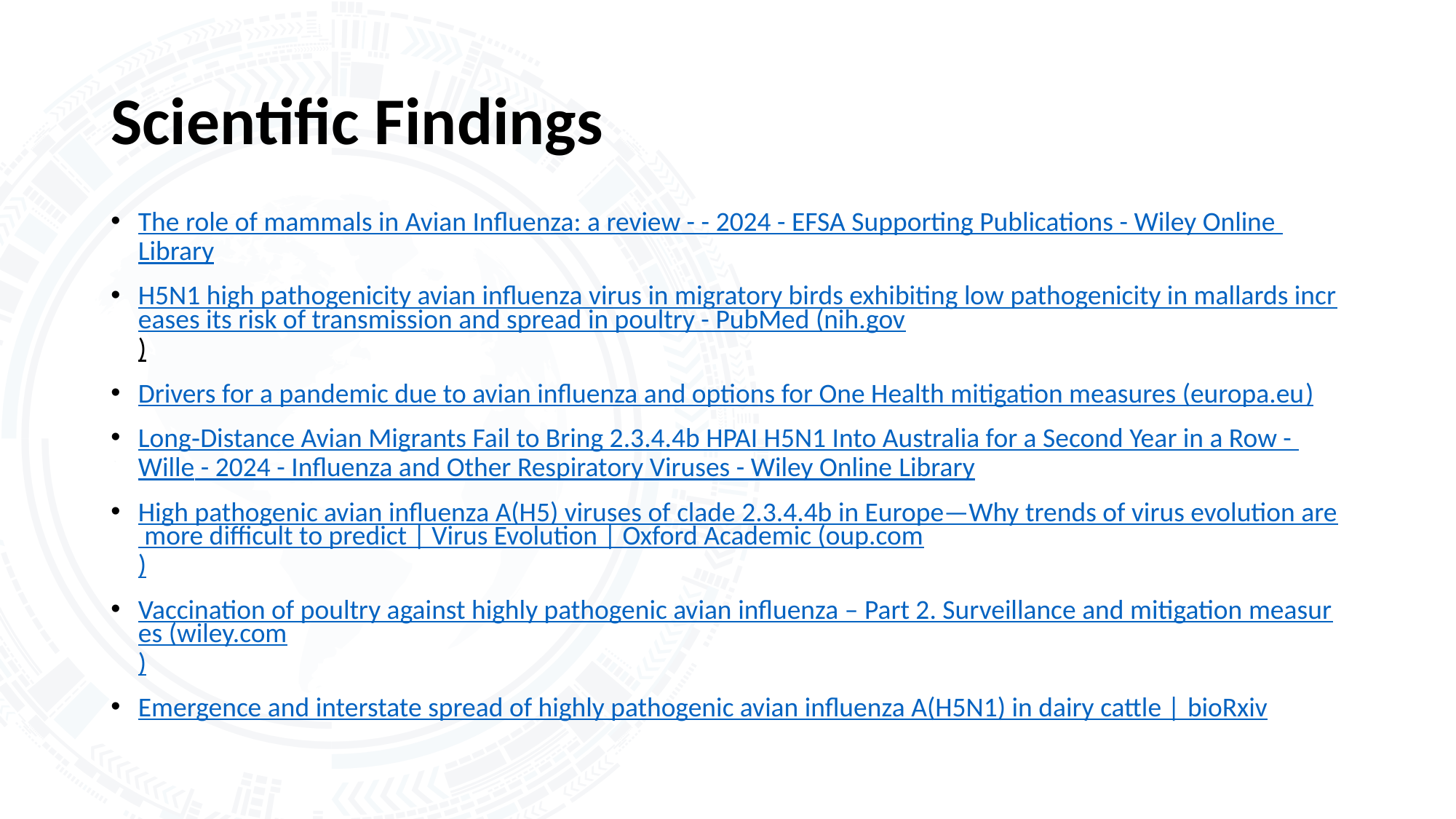

# Scientific Findings
The role of mammals in Avian Influenza: a review - - 2024 - EFSA Supporting Publications - Wiley Online Library
H5N1 high pathogenicity avian influenza virus in migratory birds exhibiting low pathogenicity in mallards increases its risk of transmission and spread in poultry - PubMed (nih.gov)
Drivers for a pandemic due to avian influenza and options for One Health mitigation measures (europa.eu)
Long‐Distance Avian Migrants Fail to Bring 2.3.4.4b HPAI H5N1 Into Australia for a Second Year in a Row - Wille - 2024 - Influenza and Other Respiratory Viruses - Wiley Online Library
High pathogenic avian influenza A(H5) viruses of clade 2.3.4.4b in Europe—Why trends of virus evolution are more difficult to predict | Virus Evolution | Oxford Academic (oup.com)
Vaccination of poultry against highly pathogenic avian influenza – Part 2. Surveillance and mitigation measures (wiley.com)
Emergence and interstate spread of highly pathogenic avian influenza A(H5N1) in dairy cattle | bioRxiv